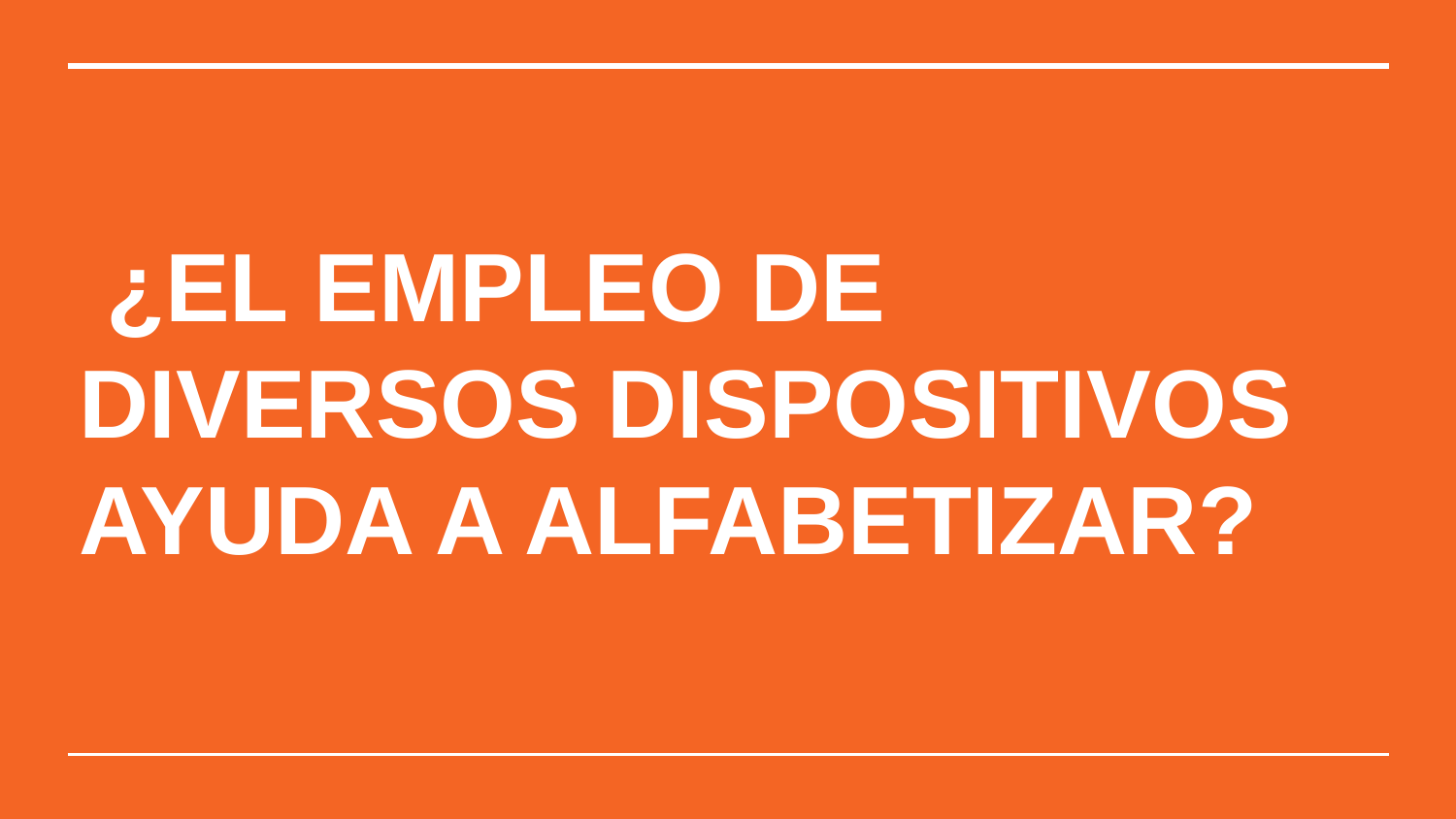

# ¿EL EMPLEO DE DIVERSOS DISPOSITIVOS AYUDA A ALFABETIZAR?